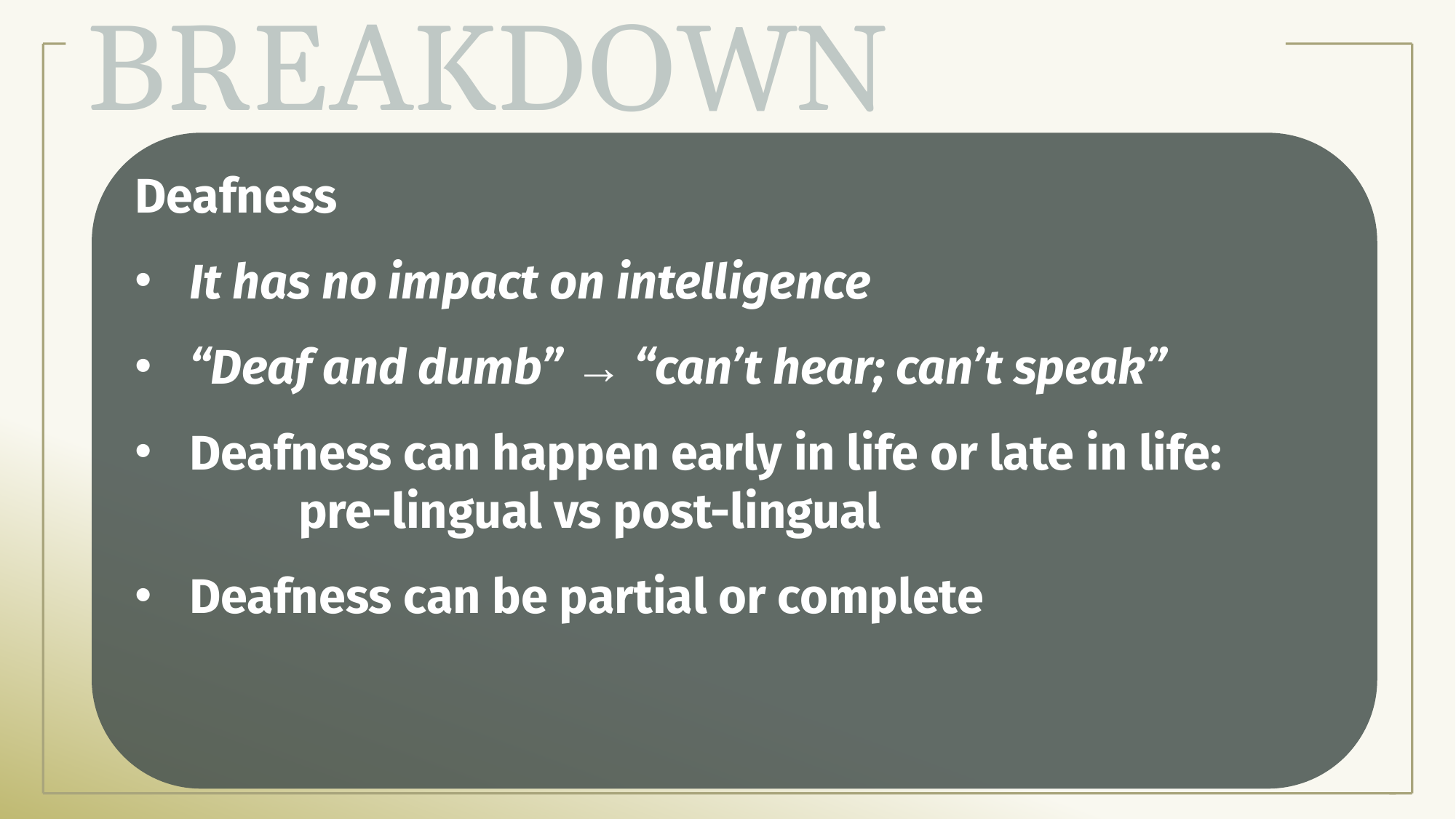

# Breakdown
Deafness
It has no impact on intelligence
“Deaf and dumb” → “can’t hear; can’t speak”
Deafness can happen early in life or late in life:
	pre-lingual vs post-lingual
Deafness can be partial or complete